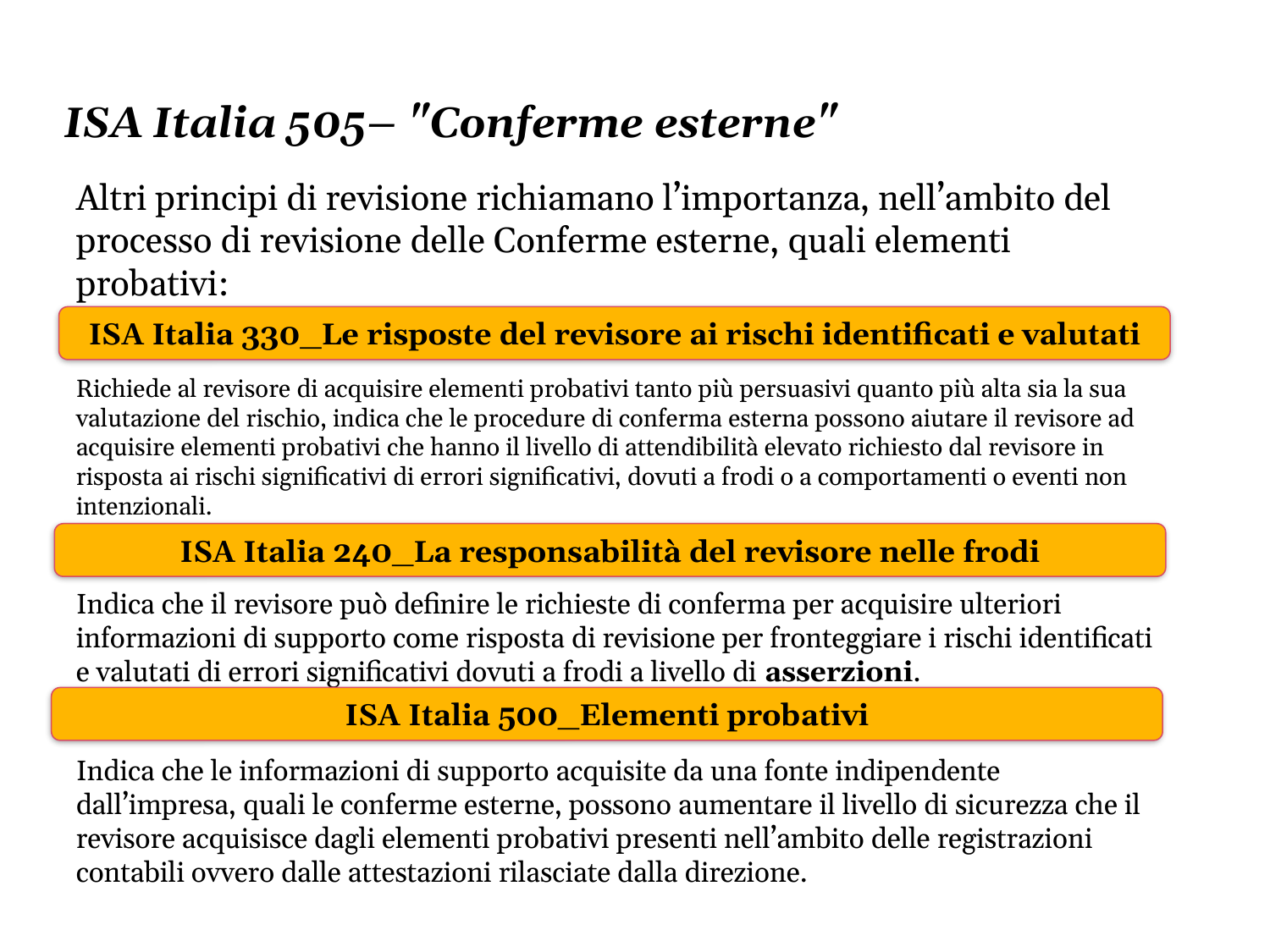

ISA Italia 505– "Conferme esterne"

Altri principi di revisione richiamano l’importanza, nell’ambito del processo di revisione delle Conferme esterne, quali elementi probativi:

Richiede al revisore di acquisire elementi probativi tanto più persuasivi quanto più alta sia la sua valutazione del rischio, indica che le procedure di conferma esterna possono aiutare il revisore ad acquisire elementi probativi che hanno il livello di attendibilità elevato richiesto dal revisore in risposta ai rischi significativi di errori significativi, dovuti a frodi o a comportamenti o eventi non intenzionali.

Indica che il revisore può definire le richieste di conferma per acquisire ulteriori informazioni di supporto come risposta di revisione per fronteggiare i rischi identificati e valutati di errori significativi dovuti a frodi a livello di asserzioni.

Indica che le informazioni di supporto acquisite da una fonte indipendente dall’impresa, quali le conferme esterne, possono aumentare il livello di sicurezza che il revisore acquisisce dagli elementi probativi presenti nell’ambito delle registrazioni contabili ovvero dalle attestazioni rilasciate dalla direzione.

ISA Italia 330_Le risposte del revisore ai rischi identificati e valutati
ISA Italia 240_La responsabilità del revisore nelle frodi
ISA Italia 500_Elementi probativi